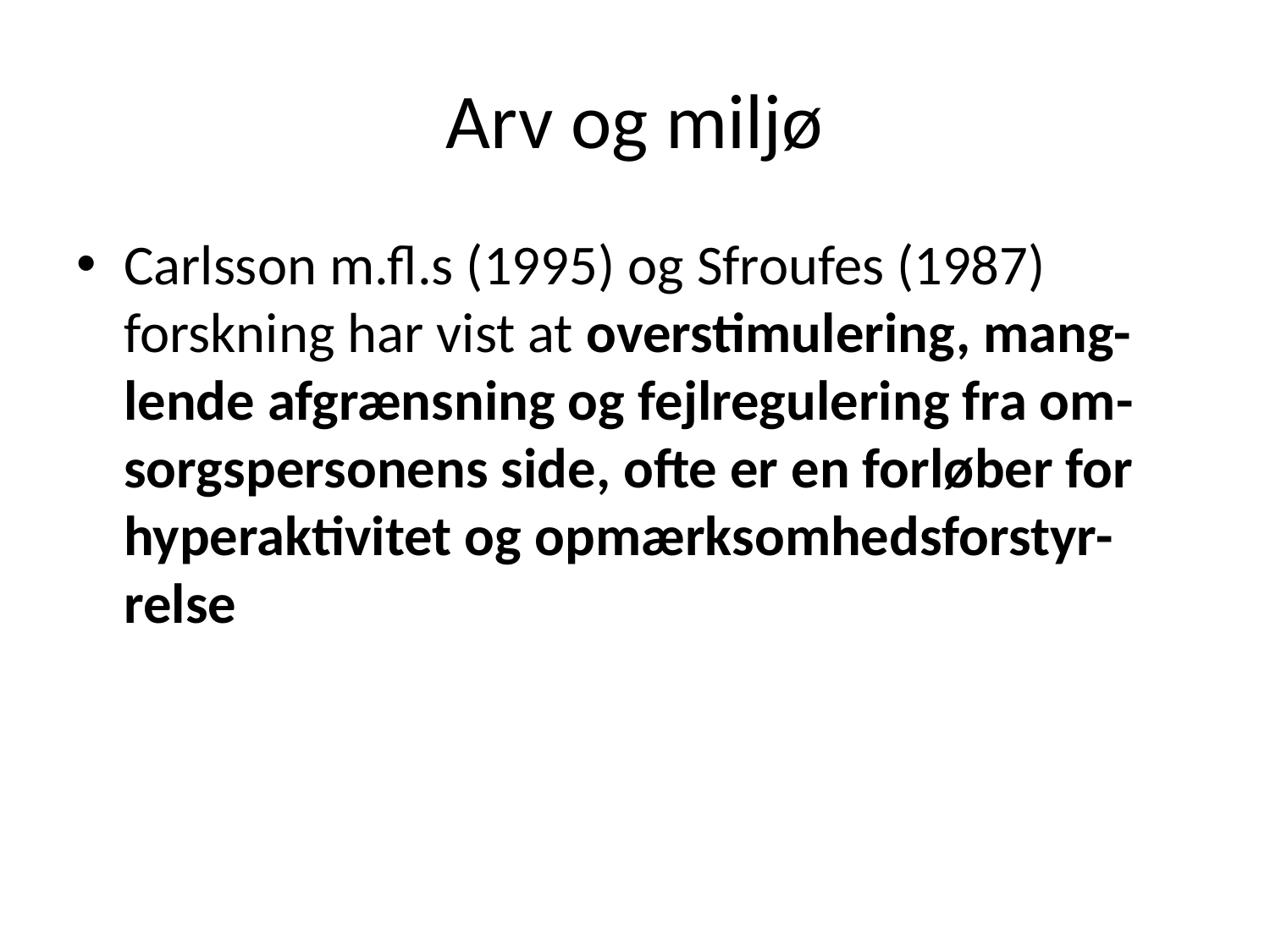

# Arv og miljø
Carlsson m.fl.s (1995) og Sfroufes (1987) forskning har vist at overstimulering, mang-lende afgrænsning og fejlregulering fra om-sorgspersonens side, ofte er en forløber for hyperaktivitet og opmærksomhedsforstyr-relse